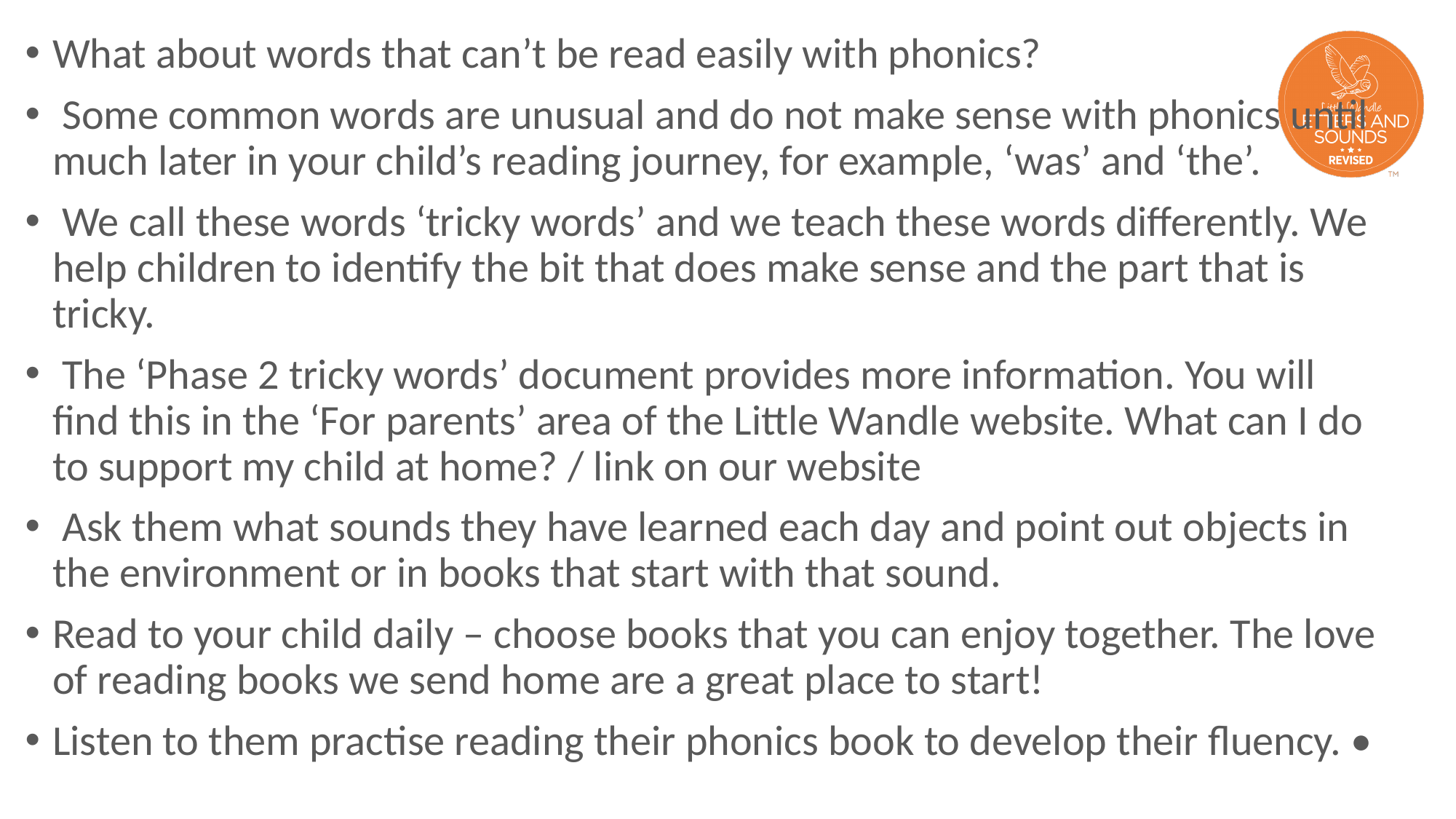

What about words that can’t be read easily with phonics?
 Some common words are unusual and do not make sense with phonics until much later in your child’s reading journey, for example, ‘was’ and ‘the’.
 We call these words ‘tricky words’ and we teach these words differently. We help children to identify the bit that does make sense and the part that is tricky.
 The ‘Phase 2 tricky words’ document provides more information. You will find this in the ‘For parents’ area of the Little Wandle website. What can I do to support my child at home? / link on our website
 Ask them what sounds they have learned each day and point out objects in the environment or in books that start with that sound.
Read to your child daily – choose books that you can enjoy together. The love of reading books we send home are a great place to start!
Listen to them practise reading their phonics book to develop their fluency. •
#